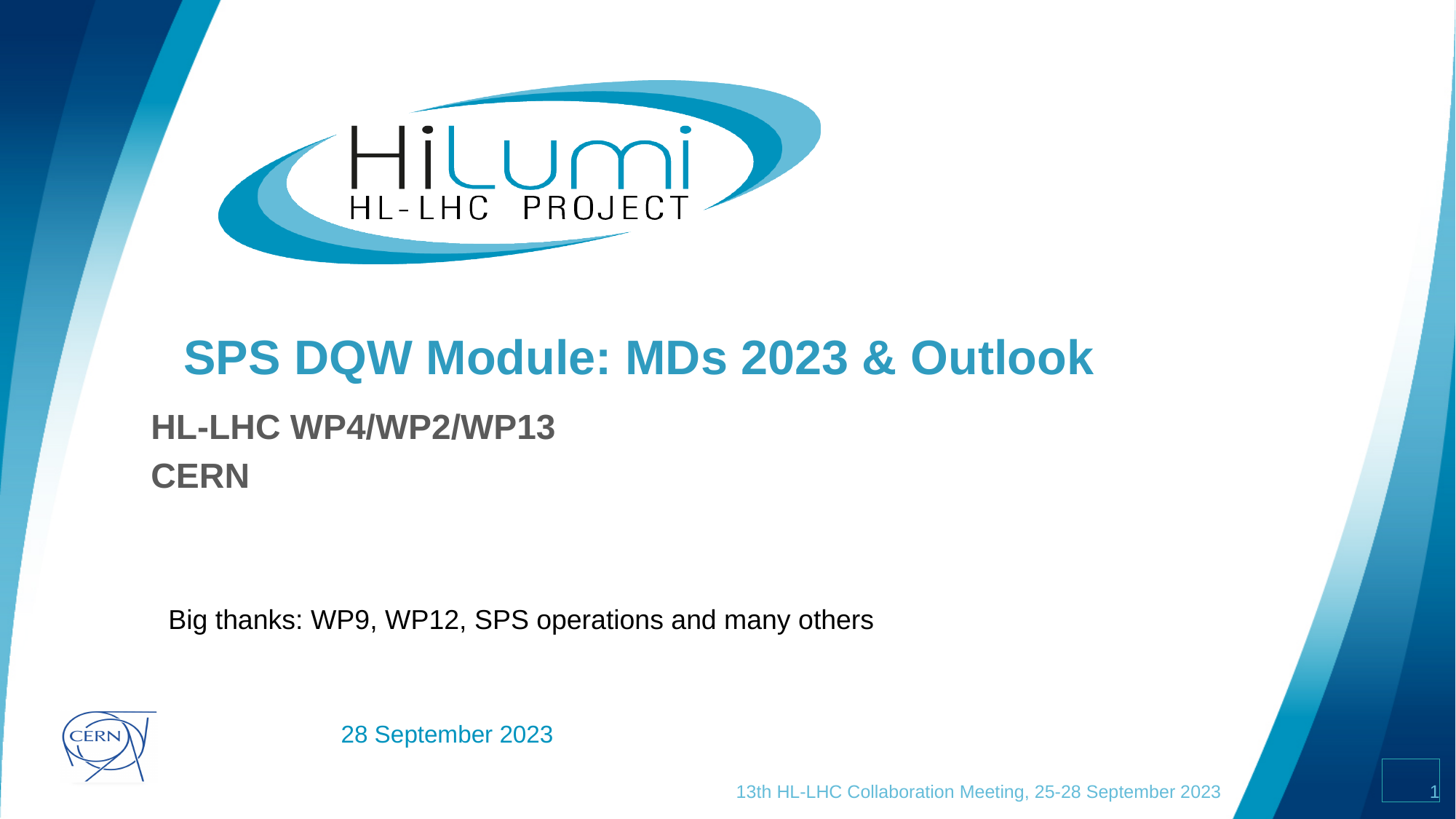

# SPS DQW Module: MDs 2023 & Outlook
HL-LHC WP4/WP2/WP13
CERN

Big thanks: WP9, WP12, SPS operations and many others
28 September 2023
13th HL-LHC Collaboration Meeting, 25-28 September 2023
1